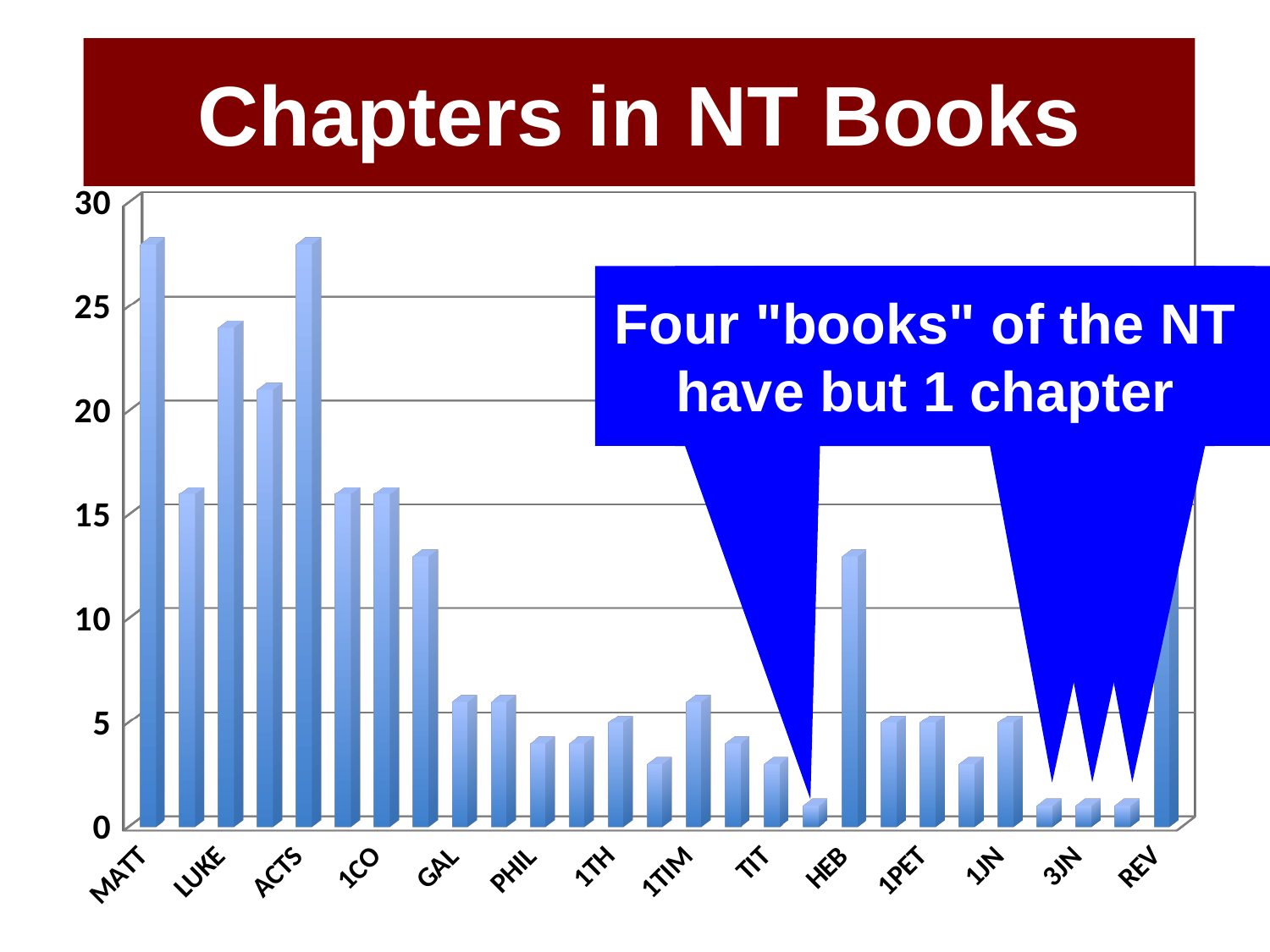

# Chapters in NT Books

[unsupported chart]

Four "books" of the NT have but 1 chapter